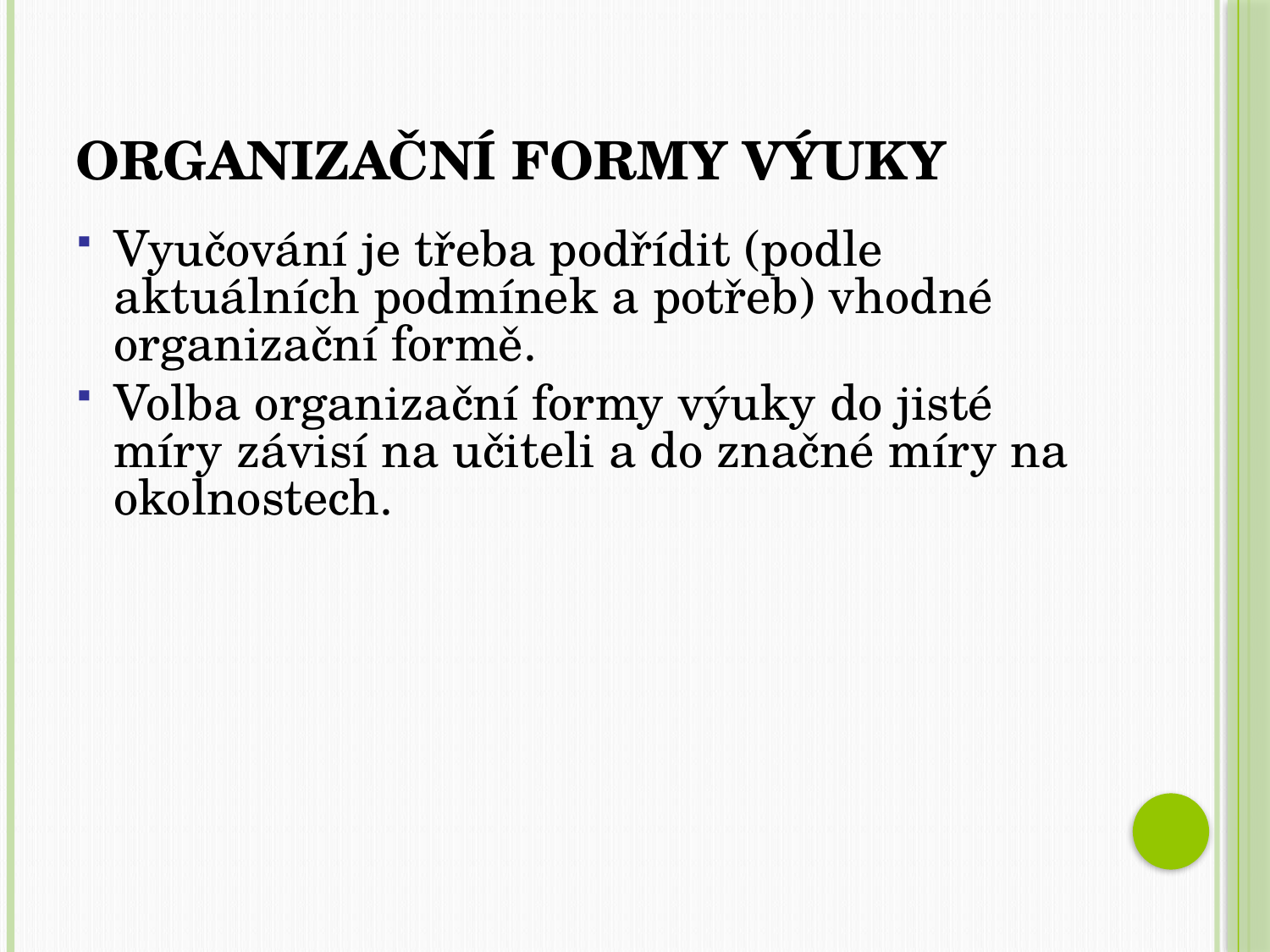

# Organizační formy výuky
Vyučování je třeba podřídit (podle aktuálních podmínek a potřeb) vhodné organizační formě.
Volba organizační formy výuky do jisté míry závisí na učiteli a do značné míry na okolnostech.